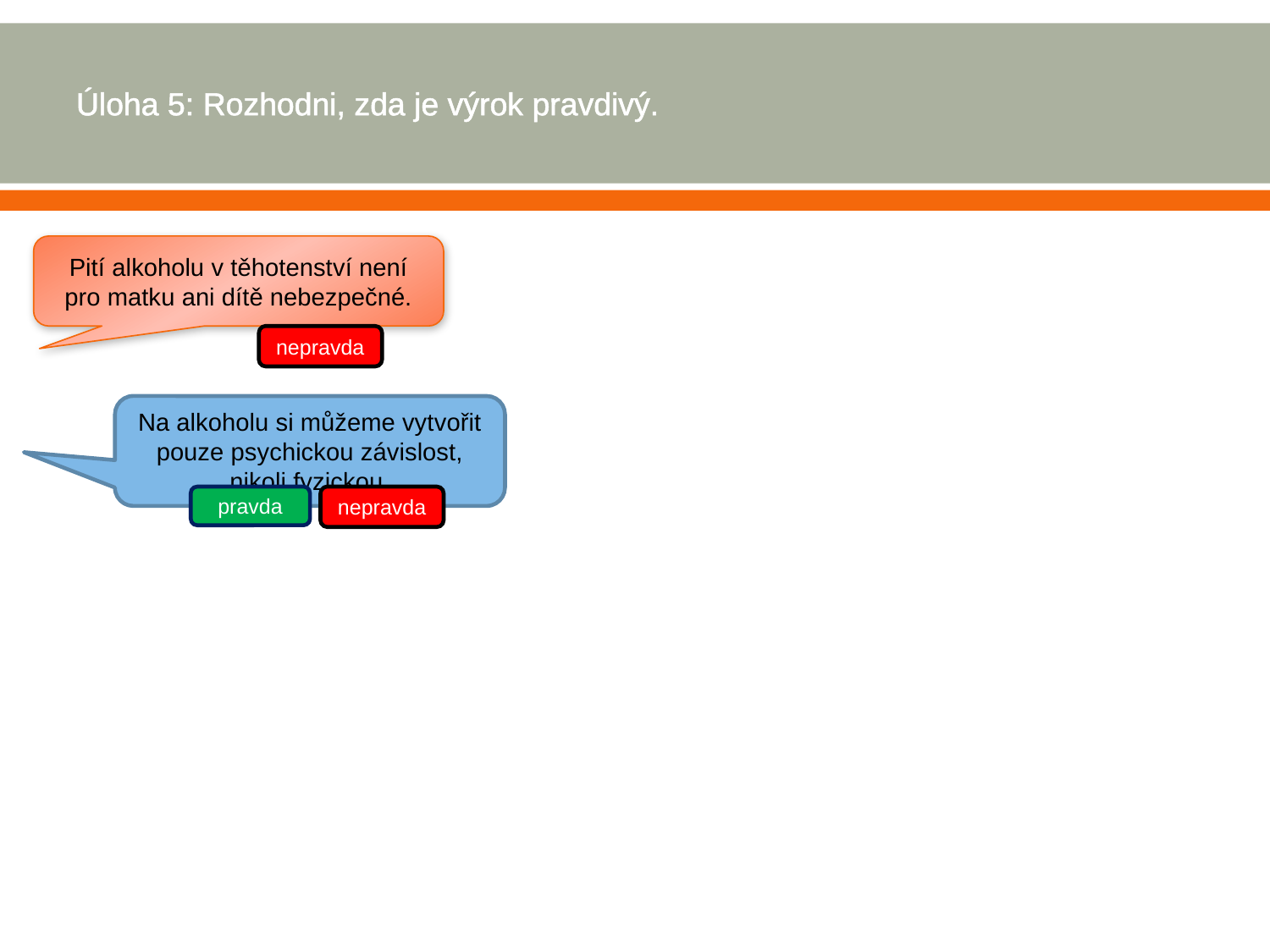

# Úloha 5: Rozhodni, zda je výrok pravdivý.

Pití alkoholu v těhotenství není pro matku ani dítě nebezpečné.
nepravda
Na alkoholu si můžeme vytvořit pouze psychickou závislost, nikoli fyzickou.
pravda
nepravda